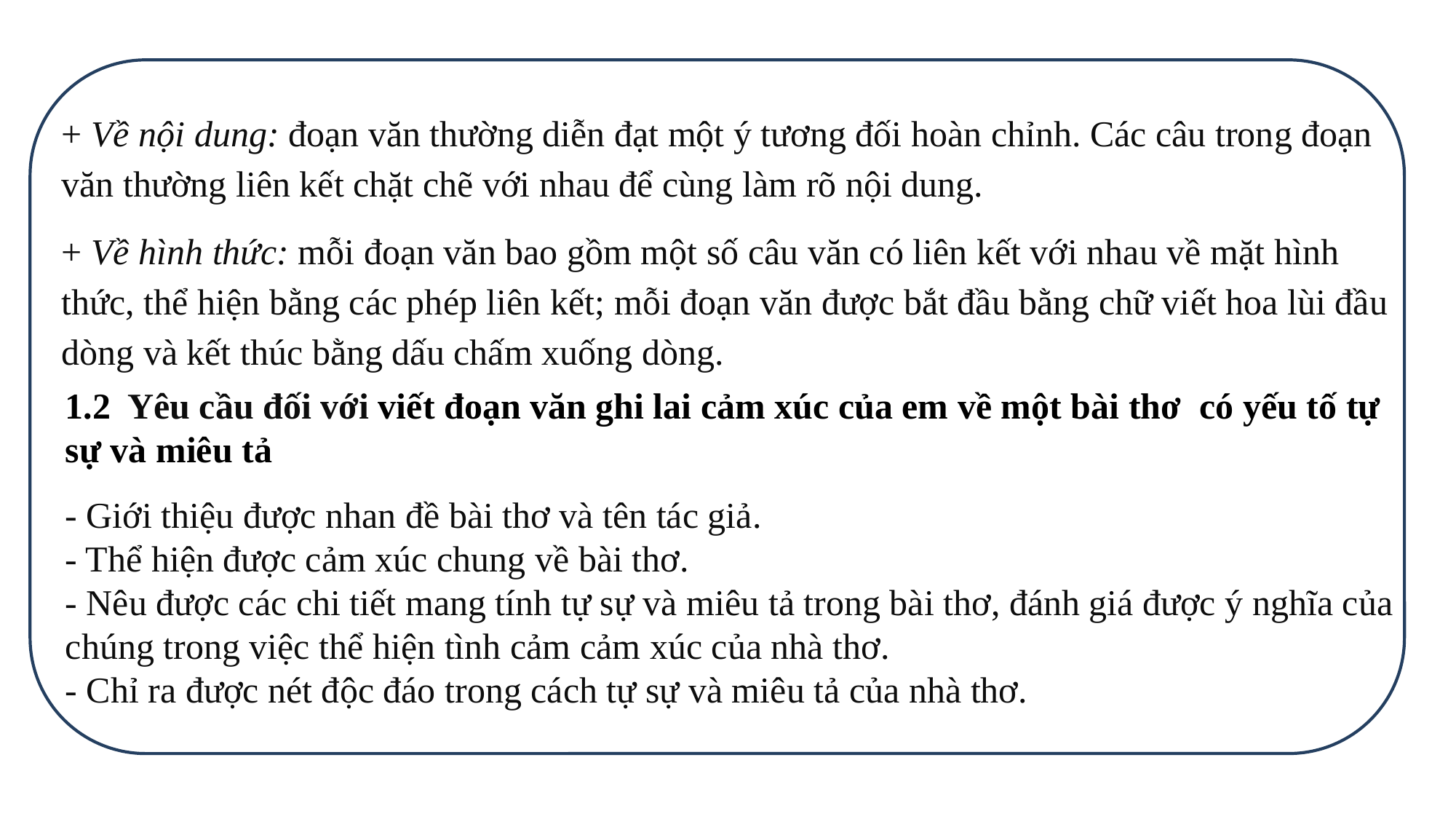

+ Về nội dung: đoạn văn thường diễn đạt một ý tương đối hoàn chỉnh. Các câu trong đoạn văn thường liên kết chặt chẽ với nhau để cùng làm rõ nội dung.
+ Về hình thức: mỗi đoạn văn bao gồm một số câu văn có liên kết với nhau về mặt hình thức, thể hiện bằng các phép liên kết; mỗi đoạn văn được bắt đầu bằng chữ viết hoa lùi đầu dòng và kết thúc bằng dấu chấm xuống dòng.
1.2  Yêu cầu đối với viết đoạn văn ghi lai cảm xúc của em về một bài thơ  có yếu tố tự sự và miêu tả
- Giới thiệu được nhan đề bài thơ và tên tác giả.
- Thể hiện được cảm xúc chung về bài thơ.
- Nêu được các chi tiết mang tính tự sự và miêu tả trong bài thơ, đánh giá được ý nghĩa của chúng trong việc thể hiện tình cảm cảm xúc của nhà thơ.
- Chỉ ra được nét độc đáo trong cách tự sự và miêu tả của nhà thơ.